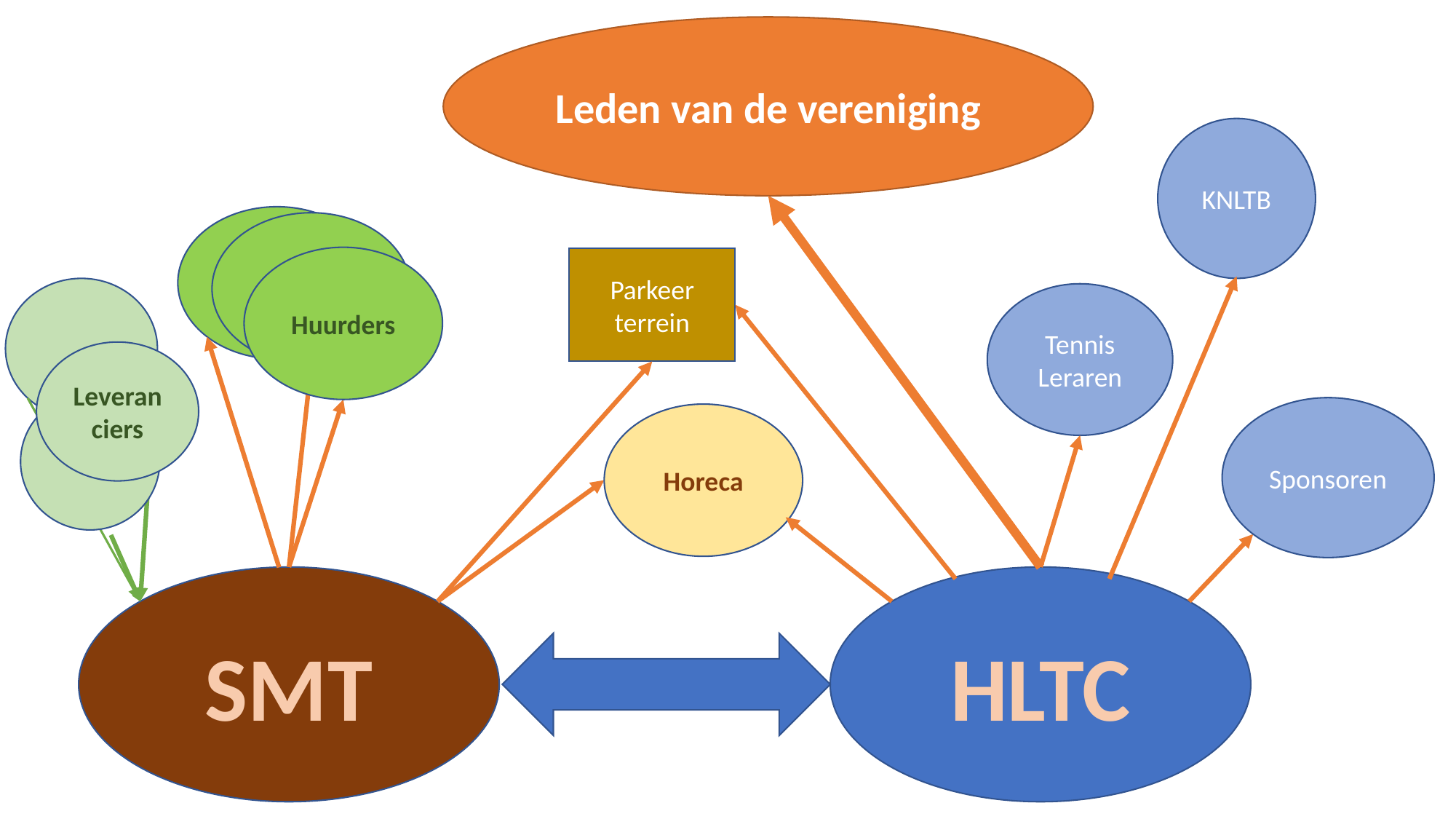

Leden van de vereniging
KNLTB
Huurders
Huurders
Huurders
Parkeer
terrein

Tennis
Leraren
Leveranciers

Sponsoren
Horeca

SMT
HLTC